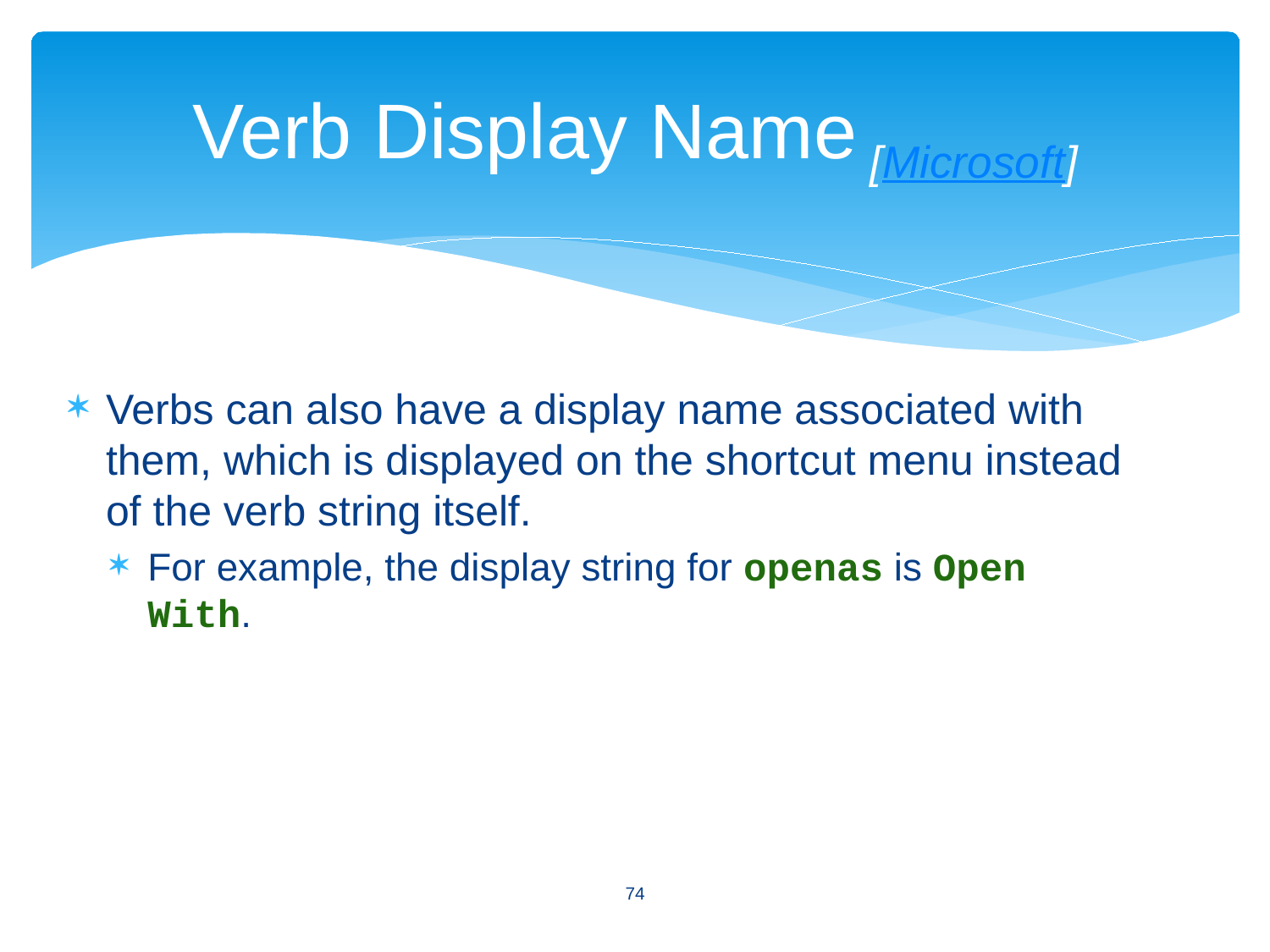

# Verb Display Name [Microsoft]
Verbs can also have a display name associated with them, which is displayed on the shortcut menu instead of the verb string itself.
For example, the display string for openas is Open With.
74